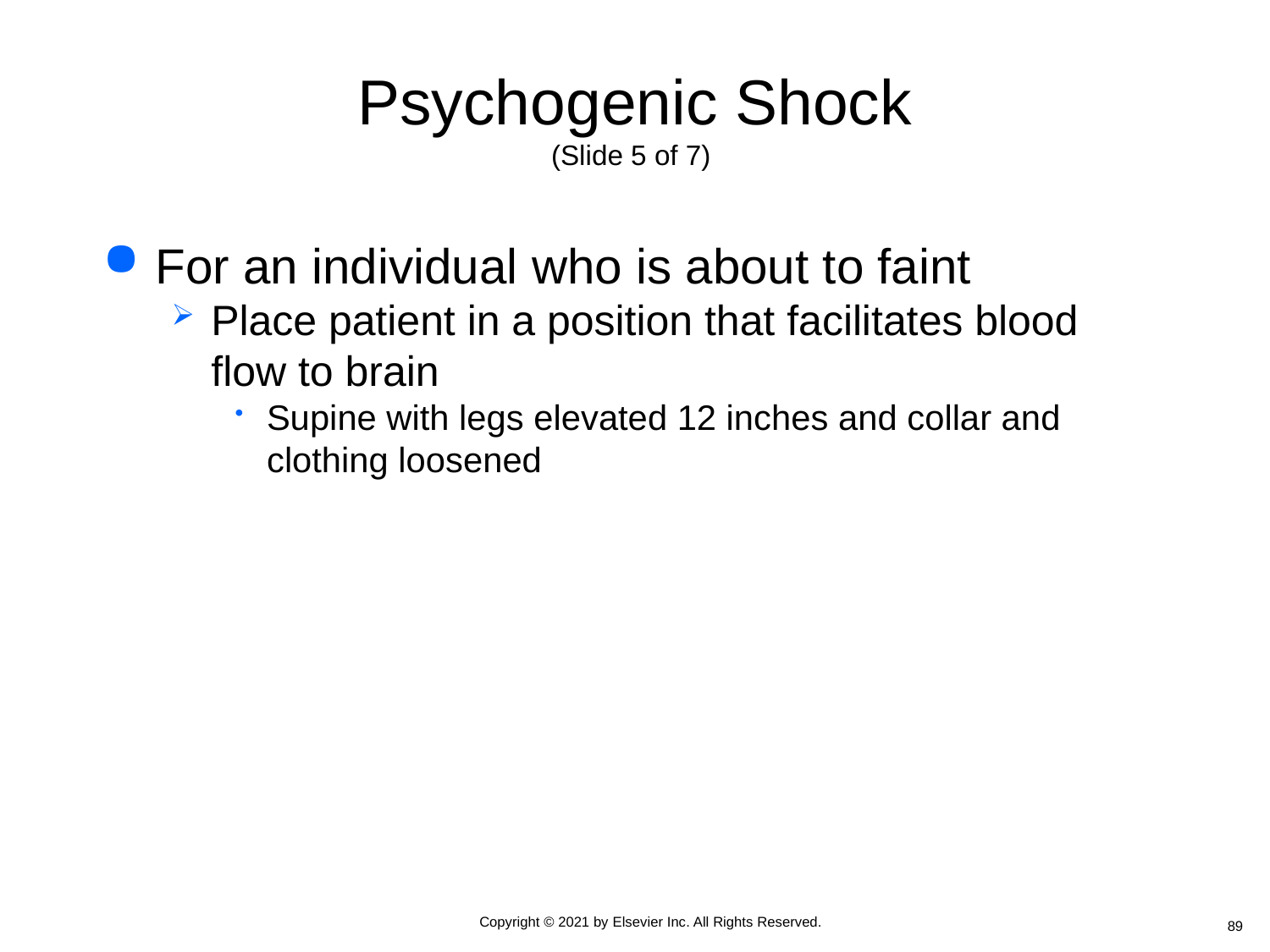

# Psychogenic Shock (Slide 5 of 7)
For an individual who is about to faint
Place patient in a position that facilitates blood flow to brain
Supine with legs elevated 12 inches and collar and clothing loosened

89